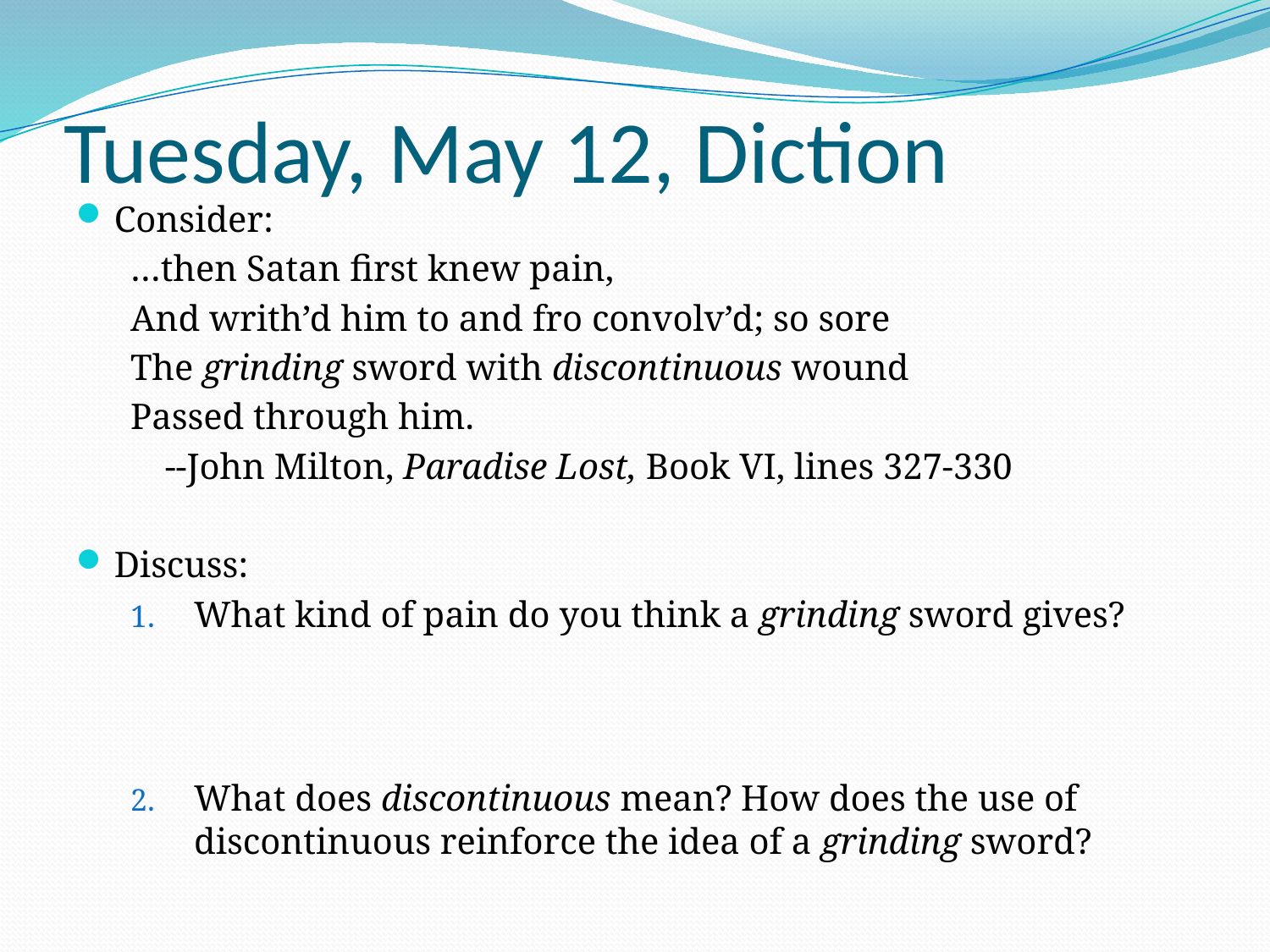

# Tuesday, May 12, Diction
Consider:
…then Satan first knew pain,
And writh’d him to and fro convolv’d; so sore
The grinding sword with discontinuous wound
Passed through him.
	--John Milton, Paradise Lost, Book VI, lines 327-330

Discuss:
What kind of pain do you think a grinding sword gives?

What does discontinuous mean? How does the use of discontinuous reinforce the idea of a grinding sword?